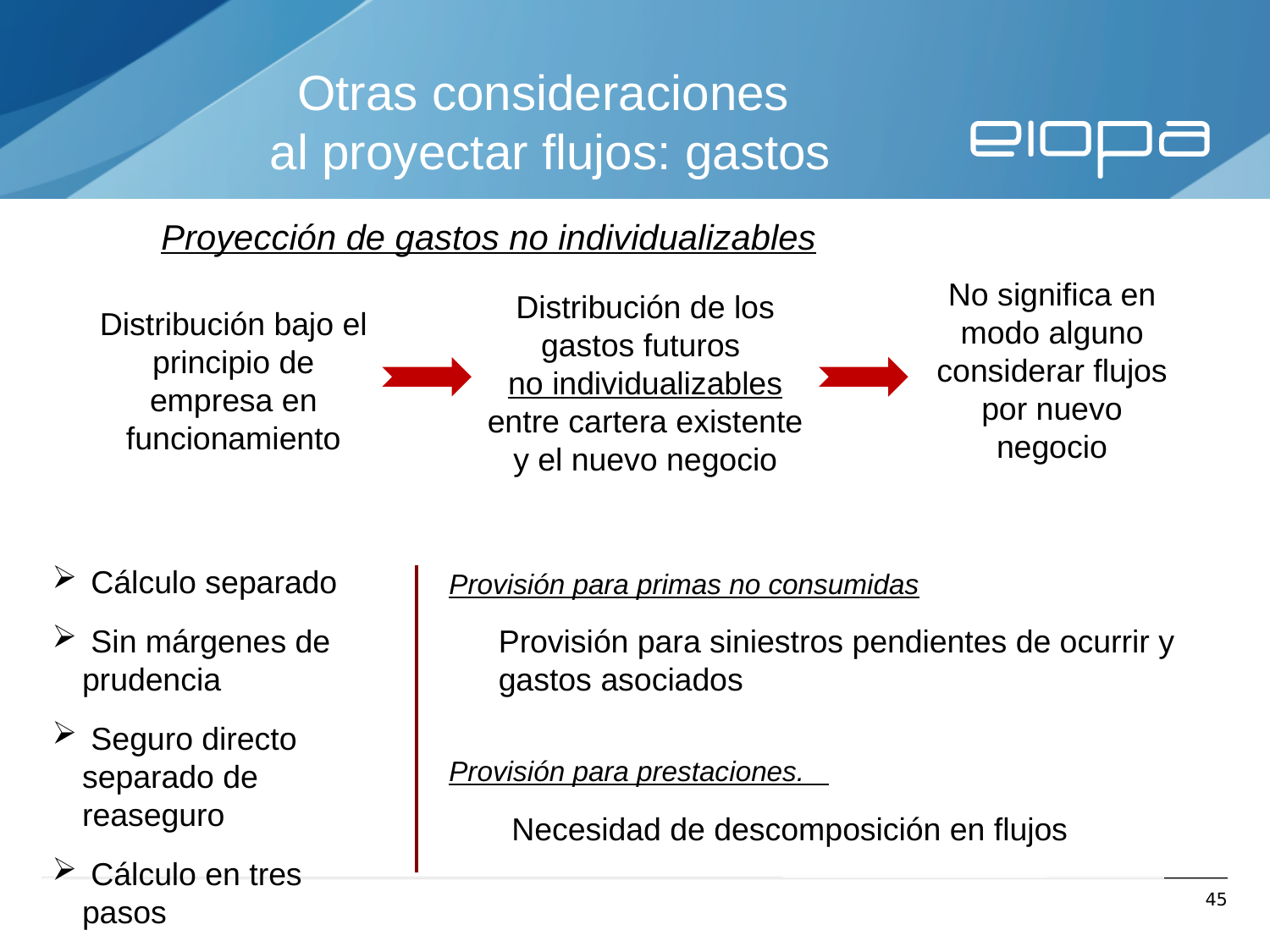

Otras consideraciones
al proyectar flujos: gastos
Proyección de gastos no individualizables
No significa en modo alguno considerar flujos por nuevo negocio
Distribución de los gastos futuros
no individualizables entre cartera existente y el nuevo negocio
Distribución bajo el principio de empresa en funcionamiento

 Cálculo separado
 Sin márgenes de prudencia
 Seguro directo separado de reaseguro
 Cálculo en tres pasos
Provisión para primas no consumidas
Provisión para siniestros pendientes de ocurrir y gastos asociados
Provisión para prestaciones.
Necesidad de descomposición en flujos
45